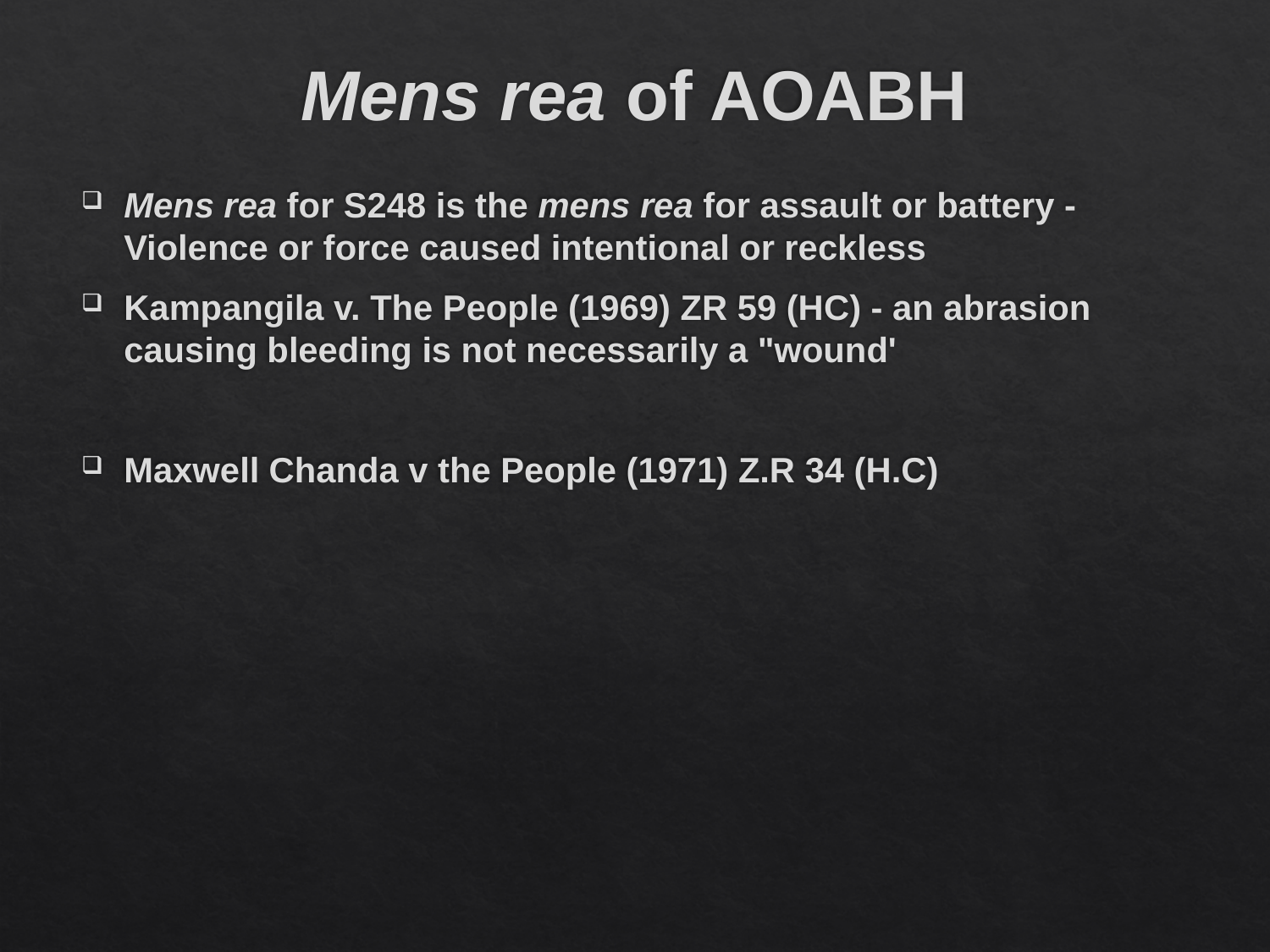

# Mens rea of AOABH
Mens rea for S248 is the mens rea for assault or battery -Violence or force caused intentional or reckless
Kampangila v. The People (1969) ZR 59 (HC) - an abrasion causing bleeding is not necessarily a "wound'

Maxwell Chanda v the People (1971) Z.R 34 (H.C)